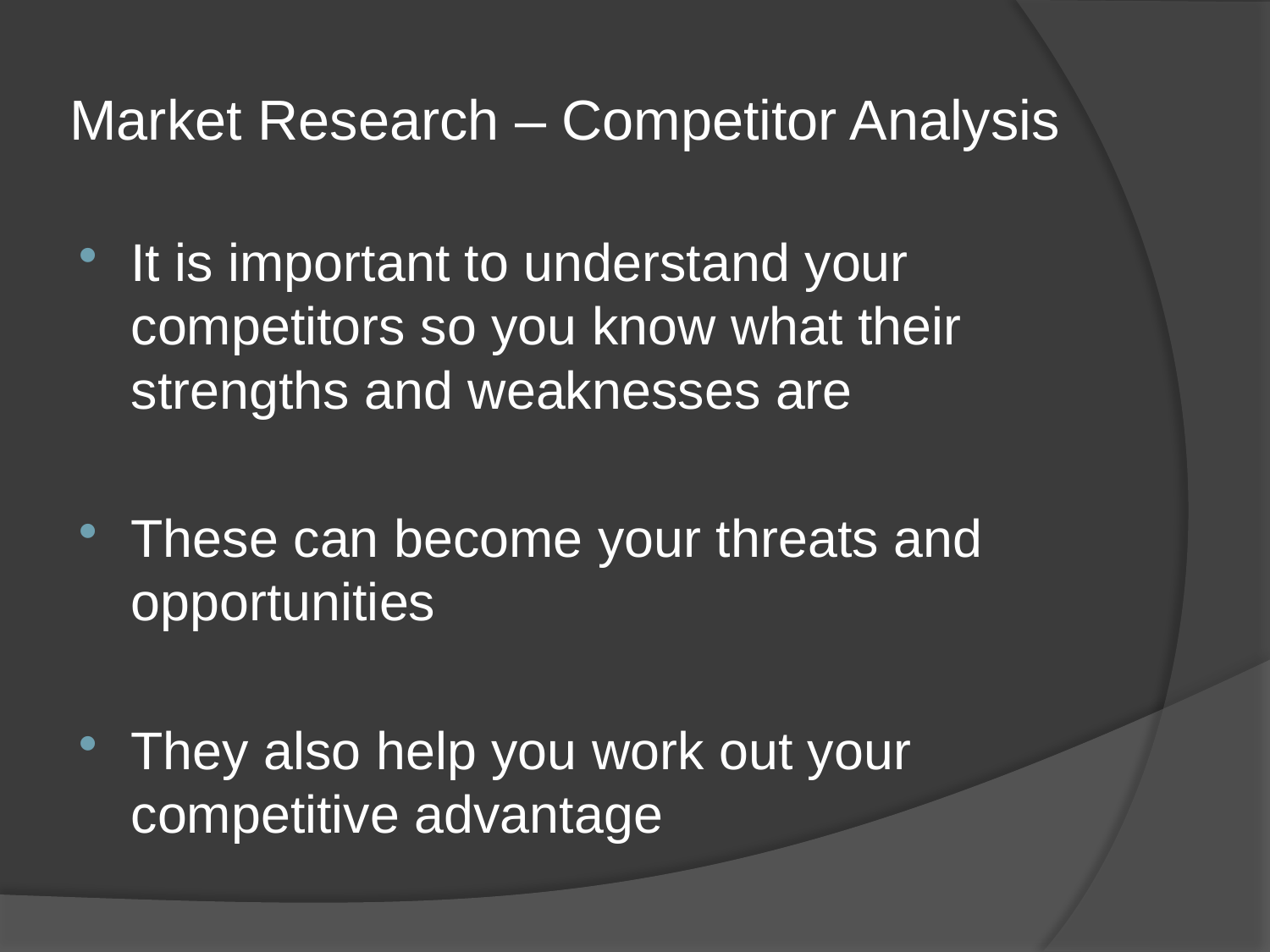

# Market Research – Competitor Analysis
It is important to understand your competitors so you know what their strengths and weaknesses are

These can become your threats and opportunities

They also help you work out your competitive advantage